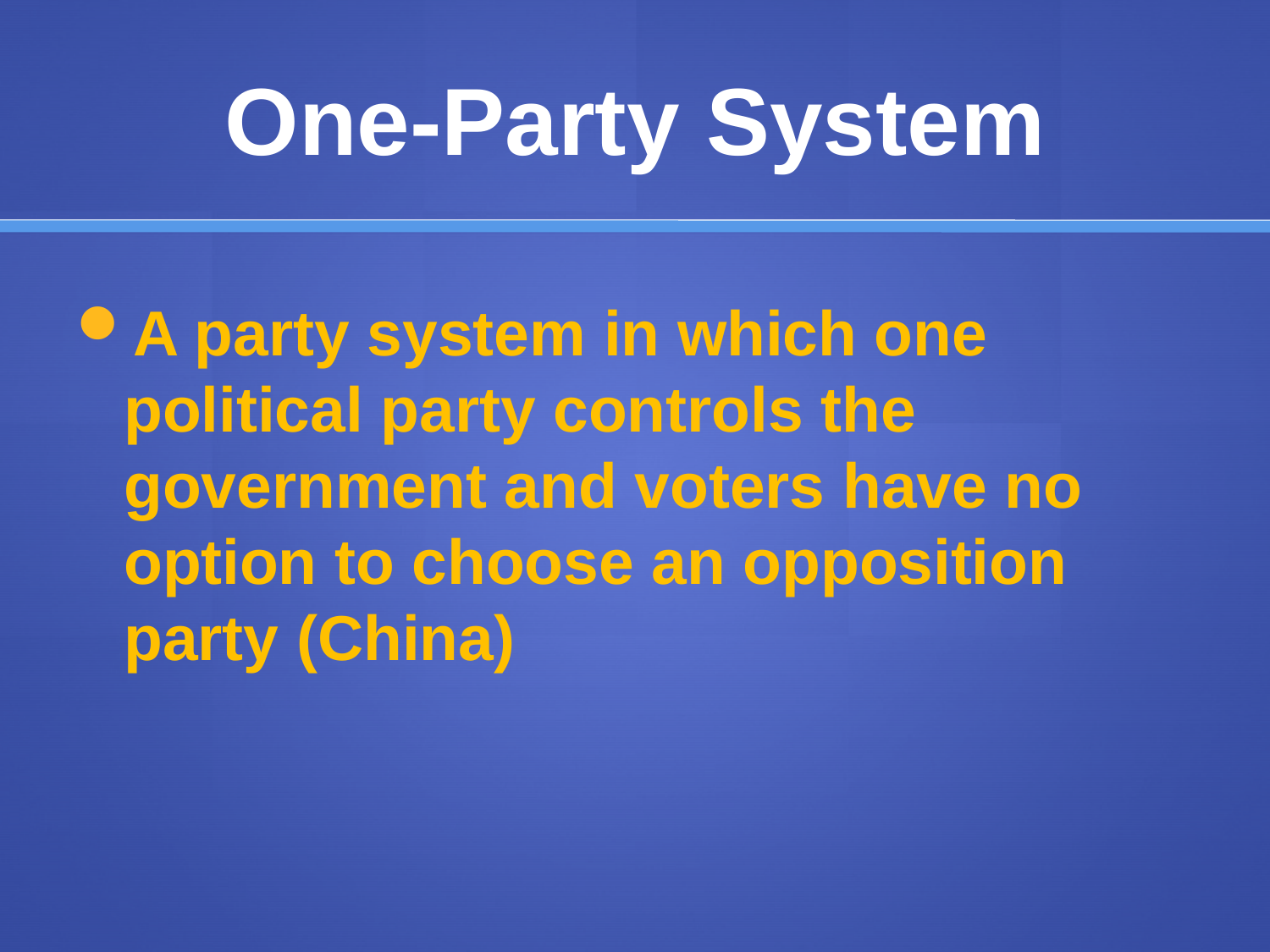

# One-Party System
A party system in which one political party controls the government and voters have no option to choose an opposition party (China)